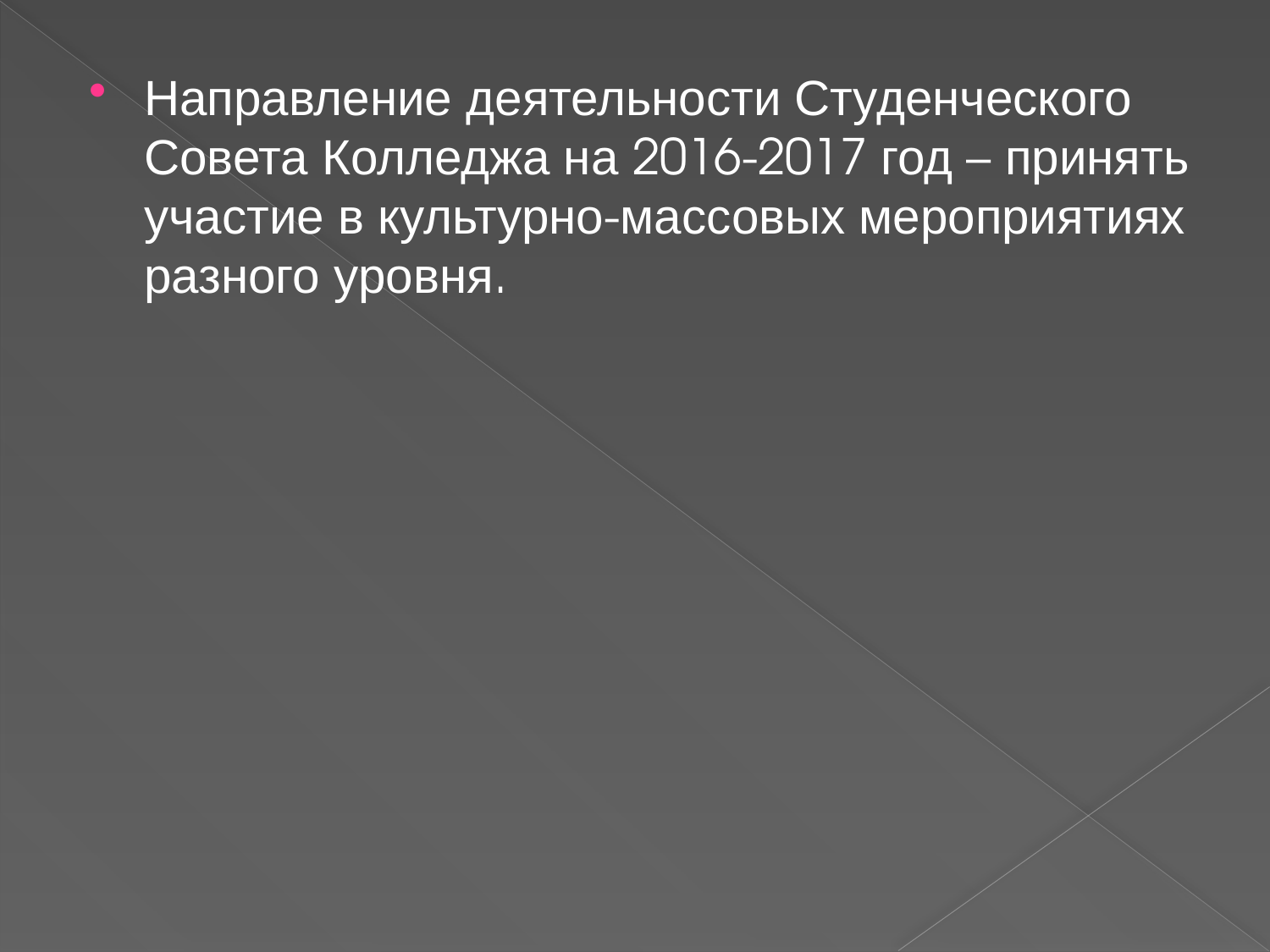

Направление деятельности Студенческого Совета Колледжа на 2016-2017 год – принять участие в культурно-массовых мероприятиях разного уровня.